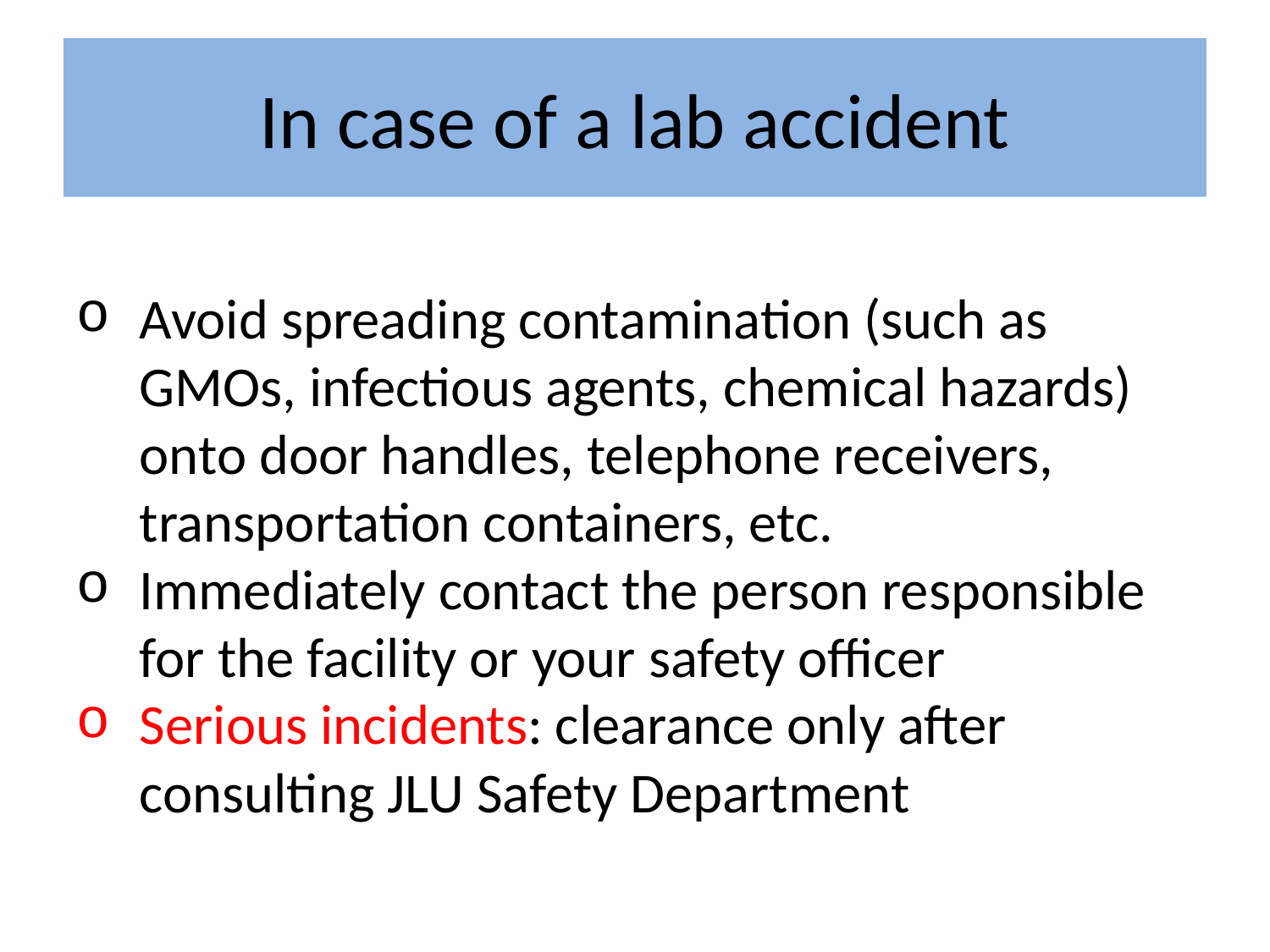

In case of a lab accident
Avoid spreading contamination (such as GMOs, infectious agents, chemical hazards) onto door handles, telephone receivers, transportation containers, etc.
Immediately contact the person responsible for the facility or your safety officer
Serious incidents: clearance only after consulting JLU Safety Department